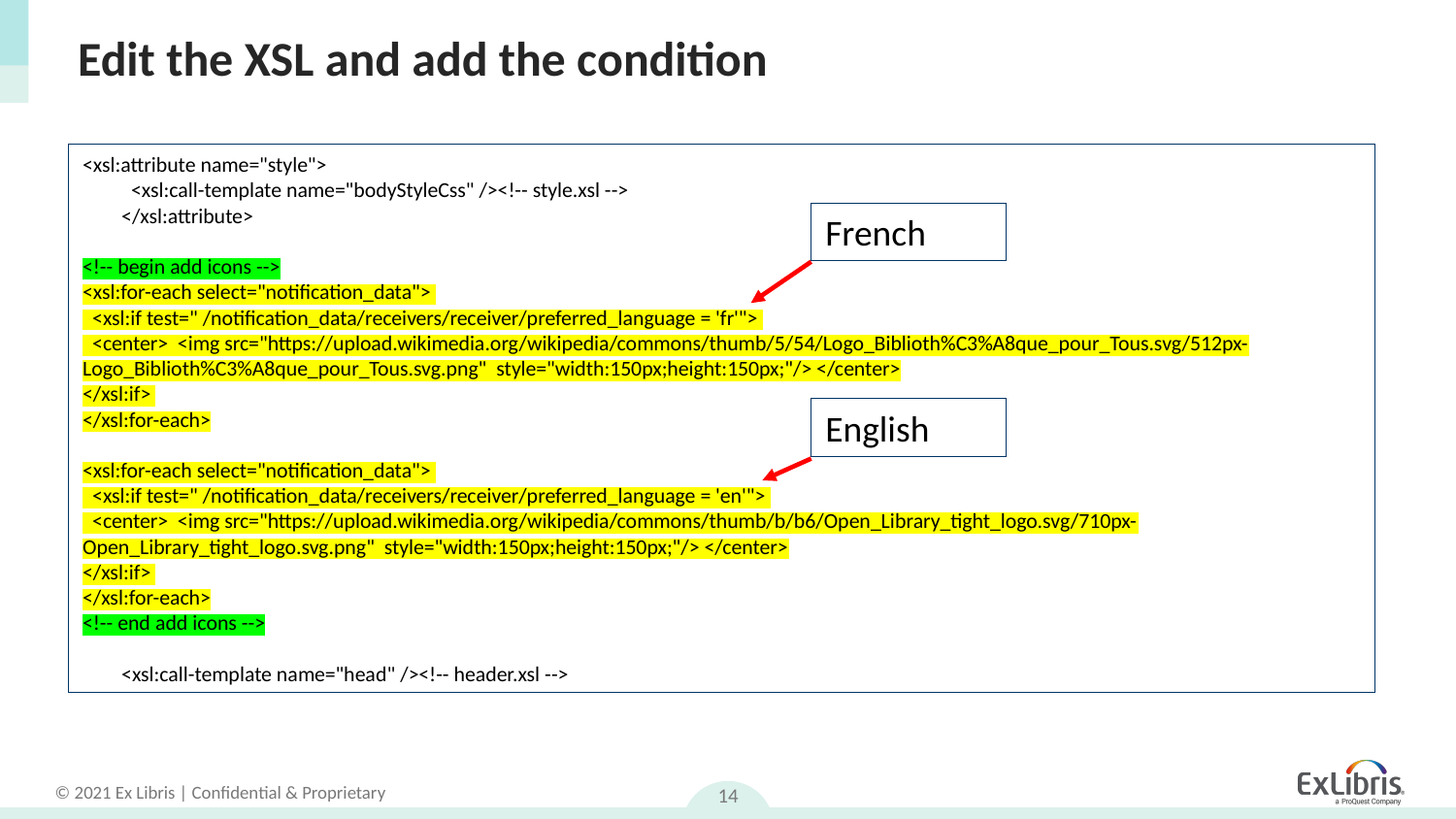

# Edit the XSL and add the condition
<xsl:attribute name="style">
          <xsl:call-template name="bodyStyleCss" /><!-- style.xsl -->
        </xsl:attribute>

<!-- begin add icons -->
<xsl:for-each select="notification_data">
  <xsl:if test=" /notification_data/receivers/receiver/preferred_language = 'fr'">
  <center>  <img src="https://upload.wikimedia.org/wikipedia/commons/thumb/5/54/Logo_Biblioth%C3%A8que_pour_Tous.svg/512px-Logo_Biblioth%C3%A8que_pour_Tous.svg.png"  style="width:150px;height:150px;"/> </center>
</xsl:if>
</xsl:for-each>

<xsl:for-each select="notification_data">
  <xsl:if test=" /notification_data/receivers/receiver/preferred_language = 'en'">
  <center>  <img src="https://upload.wikimedia.org/wikipedia/commons/thumb/b/b6/Open_Library_tight_logo.svg/710px-Open_Library_tight_logo.svg.png"  style="width:150px;height:150px;"/> </center>
</xsl:if>
</xsl:for-each>
<!-- end add icons -->

        <xsl:call-template name="head" /><!-- header.xsl -->
French
English
14